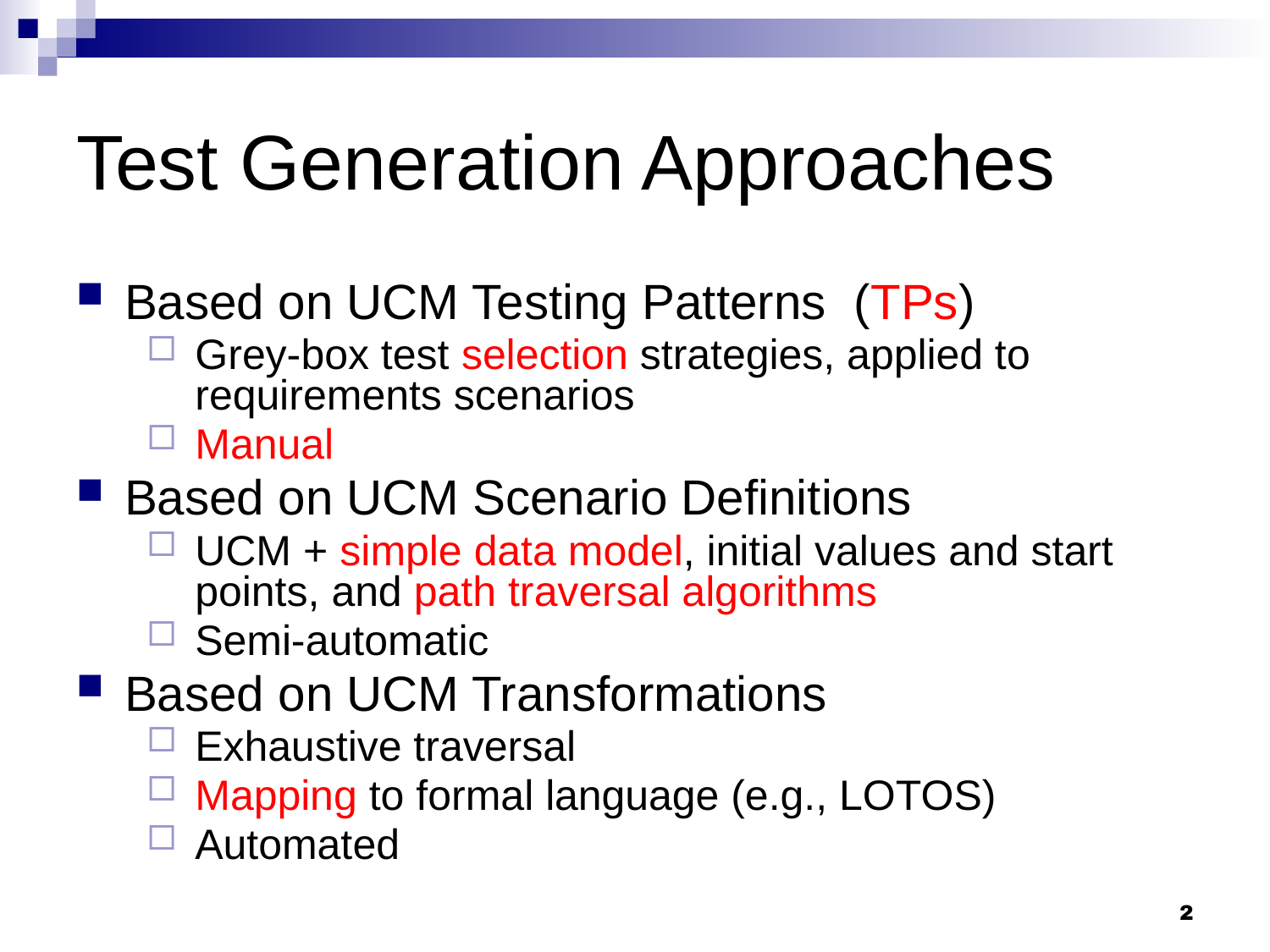

# Test Generation Approaches
Based on UCM Testing Patterns  (TPs)
Grey-box test selection strategies, applied to requirements scenarios
Manual
Based on UCM Scenario Definitions
UCM + simple data model, initial values and start points, and path traversal algorithms
Semi-automatic
Based on UCM Transformations
Exhaustive traversal
Mapping to formal language (e.g., LOTOS)
Automated
2